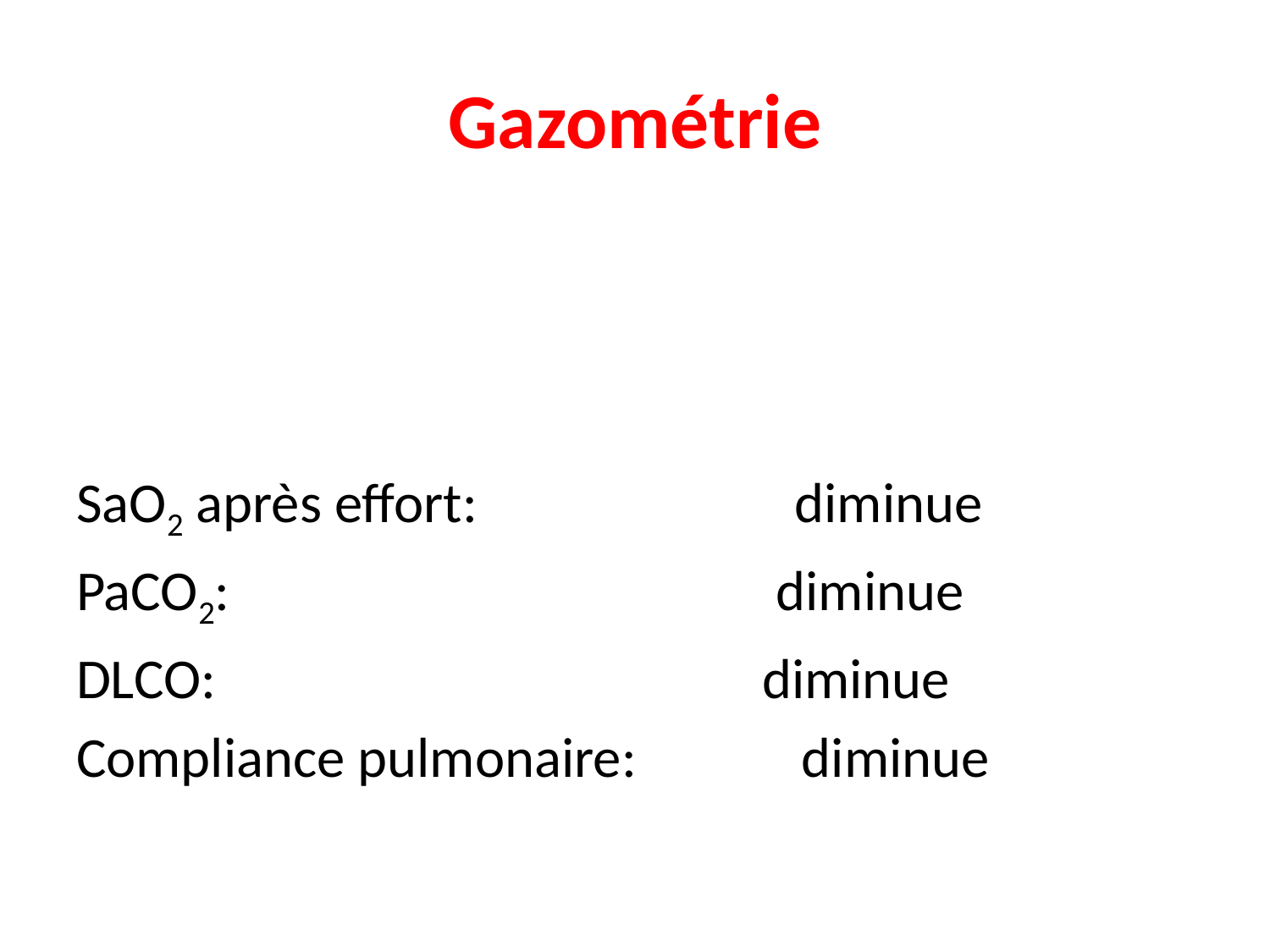

# Gazométrie

SaO2 après effort:                         diminue
PaCO2:                                           diminue
DLCO:                                           diminue
Compliance pulmonaire:             diminue